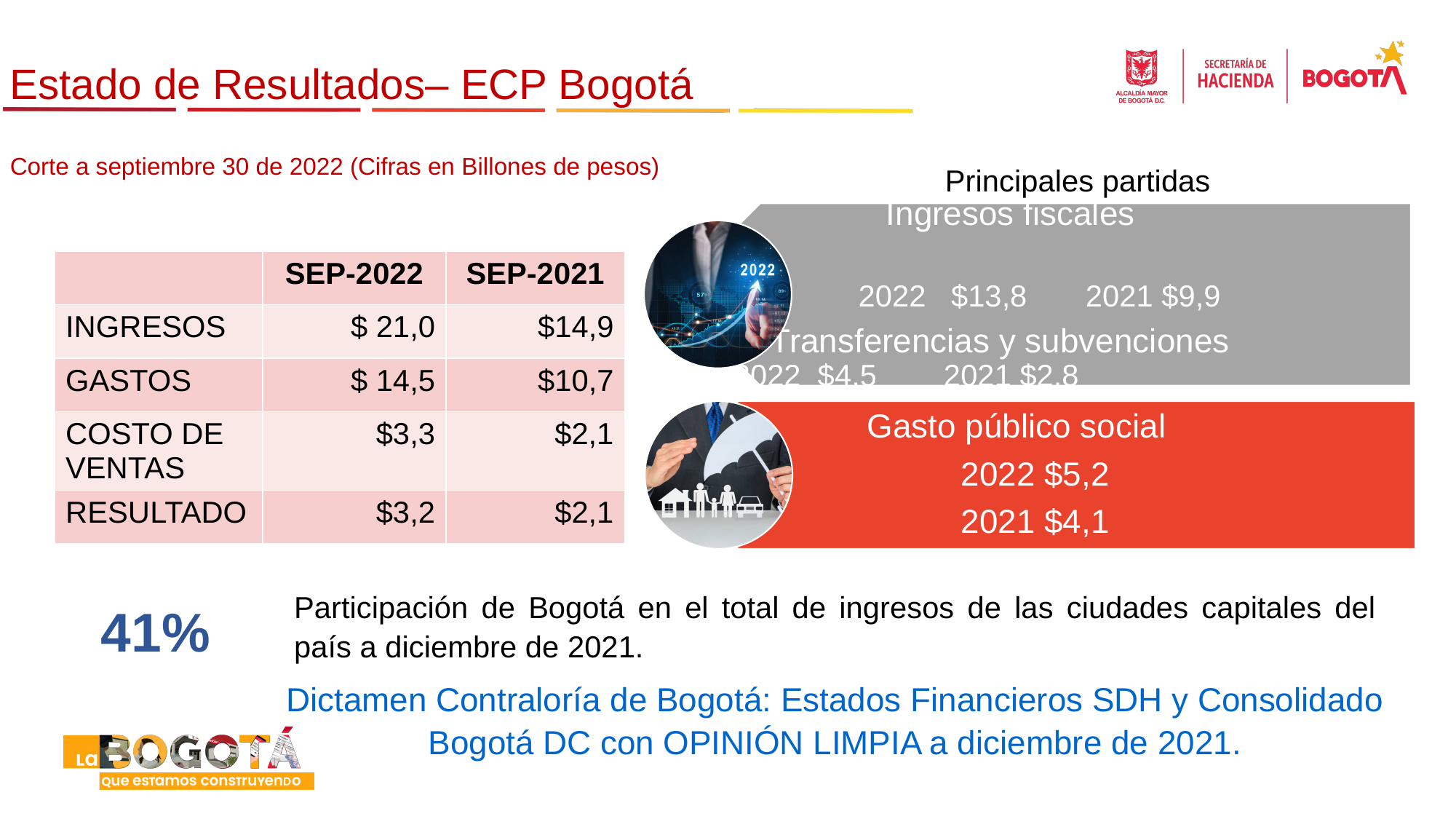

Estado de Resultados– ECP Bogotá

Corte a septiembre 30 de 2022 (Cifras en Billones de pesos)

Principales partidas
       Ingresos fiscales
2022   $13,8       2021 $9,9
    Transferencias y subvenciones   	2022  $4,5        2021 $2,8
Gasto público social
2022 $5,2
2021 $4,1
|  | SEP-2022 | SEP-2021 |
| --- | --- | --- |
| INGRESOS | $ 21,0 | $14,9 |
| GASTOS | $ 14,5 | $10,7 |
| COSTO DE VENTAS | $3,3 | $2,1 |
| RESULTADO | $3,2 | $2,1 |
Participación de Bogotá en el total de ingresos de las ciudades capitales del país a diciembre de 2021.
41%
Dictamen Contraloría de Bogotá: Estados Financieros SDH y Consolidado Bogotá DC con OPINIÓN LIMPIA a diciembre de 2021.